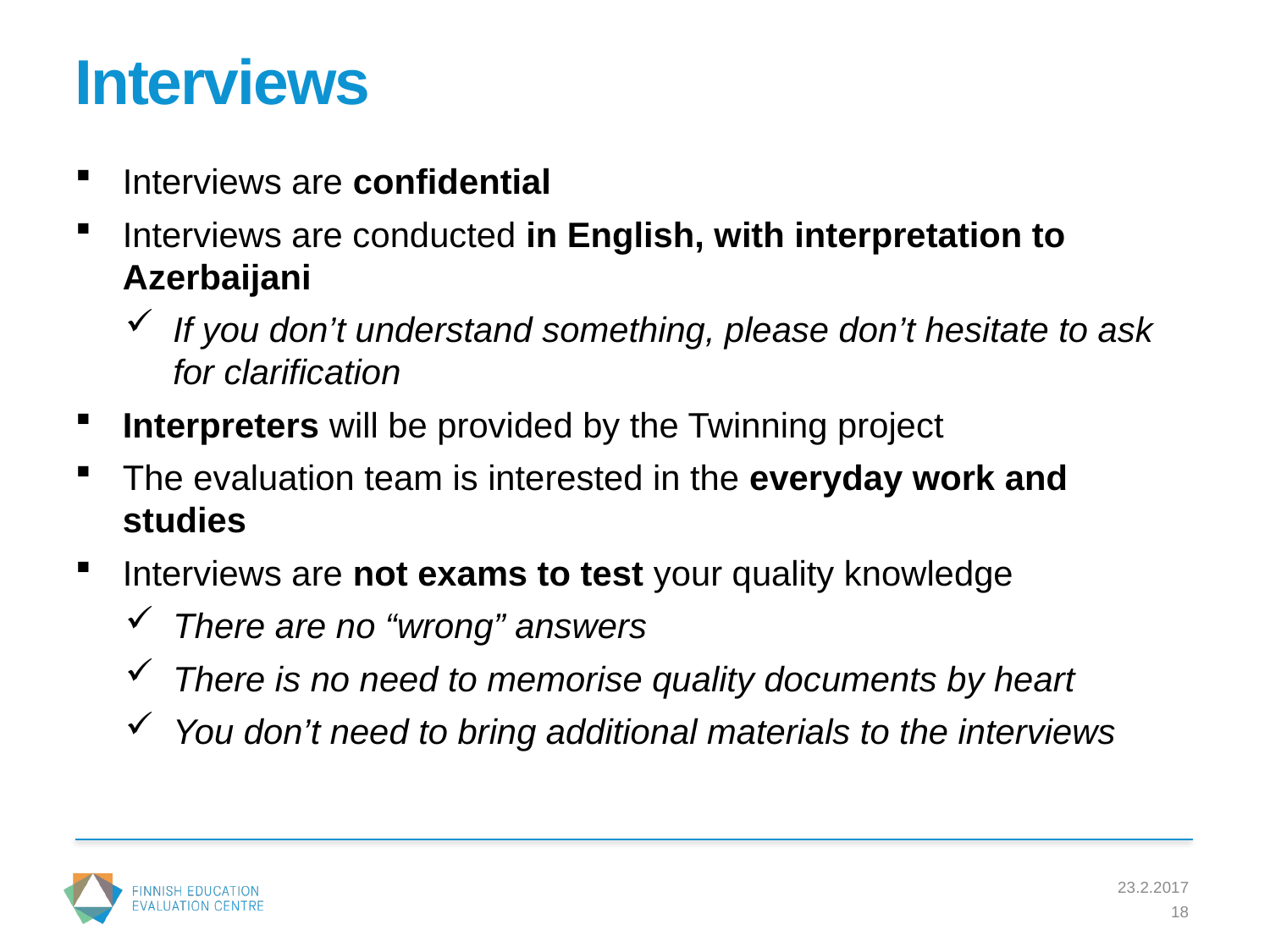

# Interviews
Interviews are confidential
Interviews are conducted in English, with interpretation to Azerbaijani
If you don’t understand something, please don’t hesitate to ask for clarification
Interpreters will be provided by the Twinning project
The evaluation team is interested in the everyday work and studies
Interviews are not exams to test your quality knowledge
There are no “wrong” answers
There is no need to memorise quality documents by heart
You don’t need to bring additional materials to the interviews

23.2.2017
18